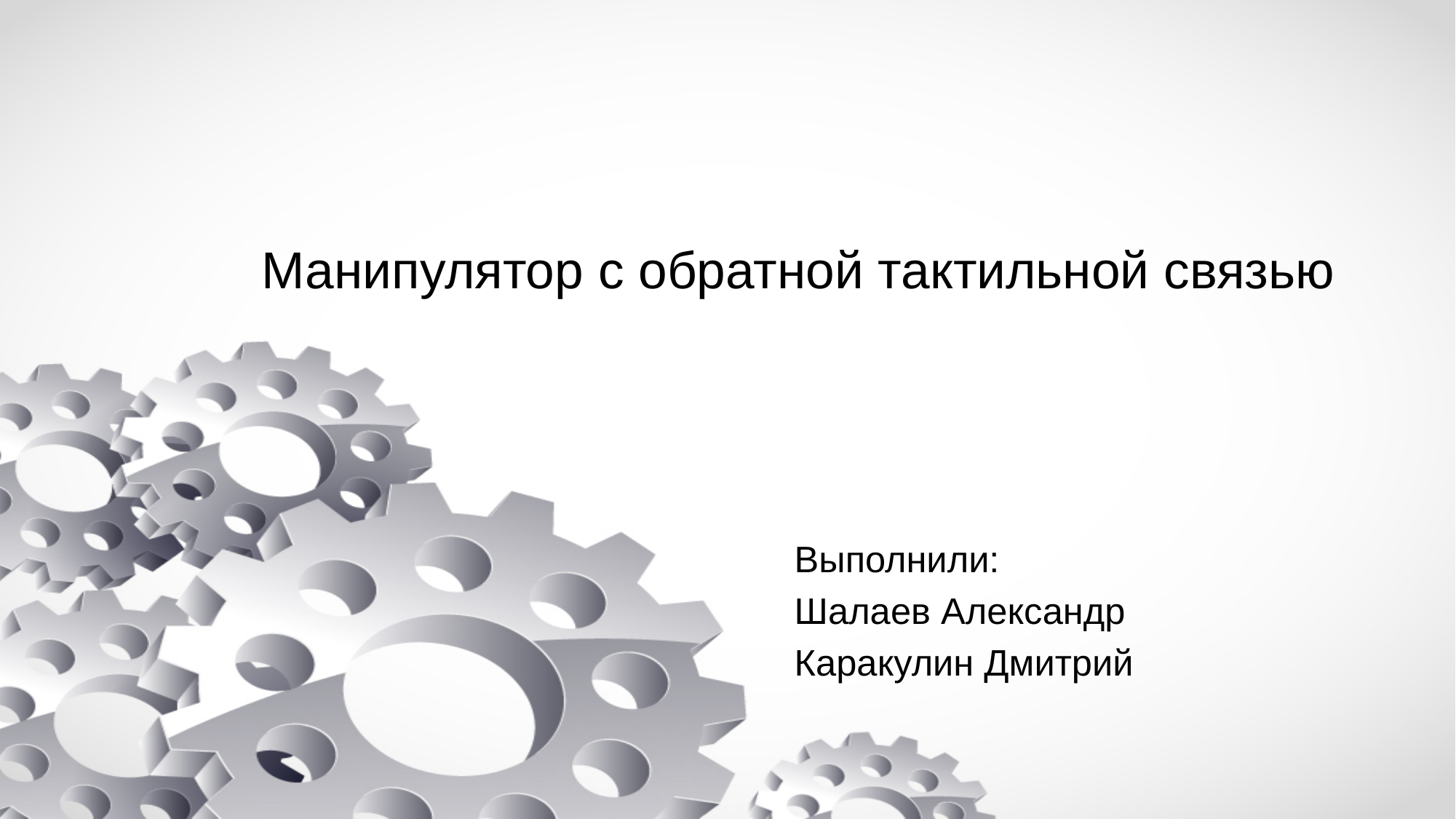

# Манипулятор с обратной тактильной связью
Выполнили:
Шалаев Александр
Каракулин Дмитрий